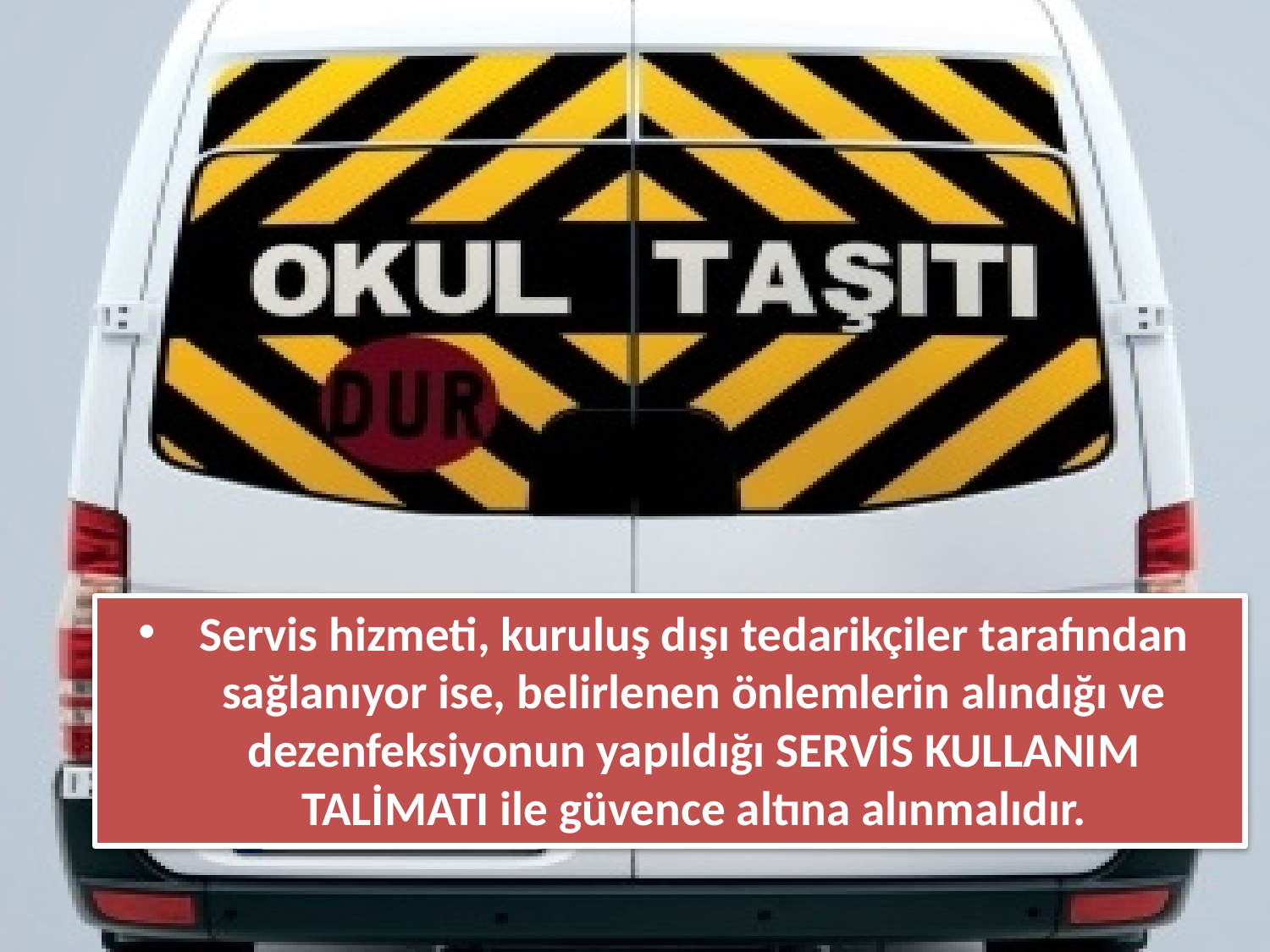

Servis hizmeti, kuruluş dışı tedarikçiler tarafından sağlanıyor ise, belirlenen önlemlerin alındığı ve dezenfeksiyonun yapıldığı SERVİS KULLANIM TALİMATI ile güvence altına alınmalıdır.